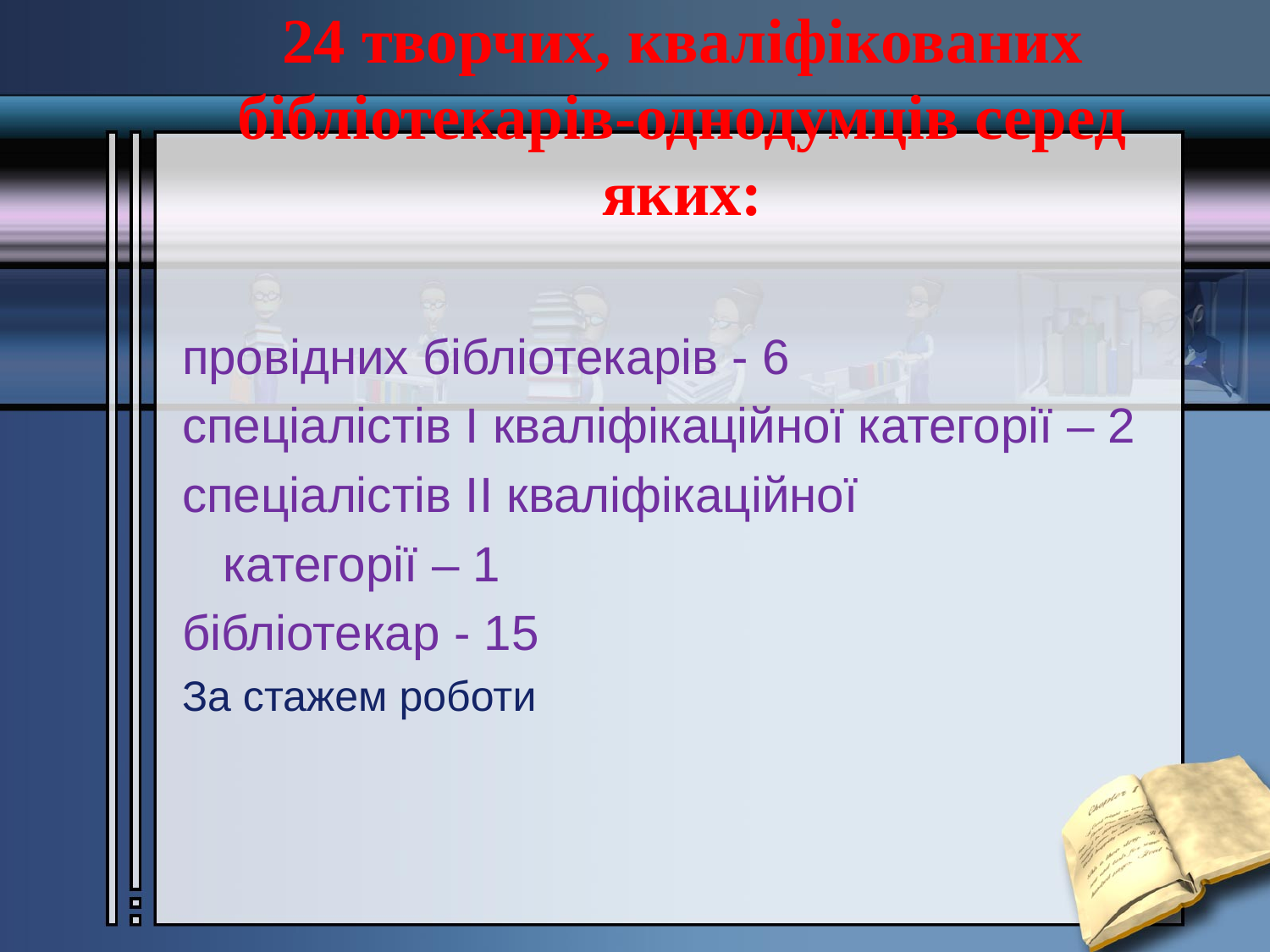

# 24 творчих, кваліфікованих бібліотекарів-однодумців серед яких:

провідних бібліотекарів - 6
спеціалістів І кваліфікаційної категорії – 2
спеціалістів ІІ кваліфікаційної
   категорії – 1
бібліотекар - 15
За стажем роботи